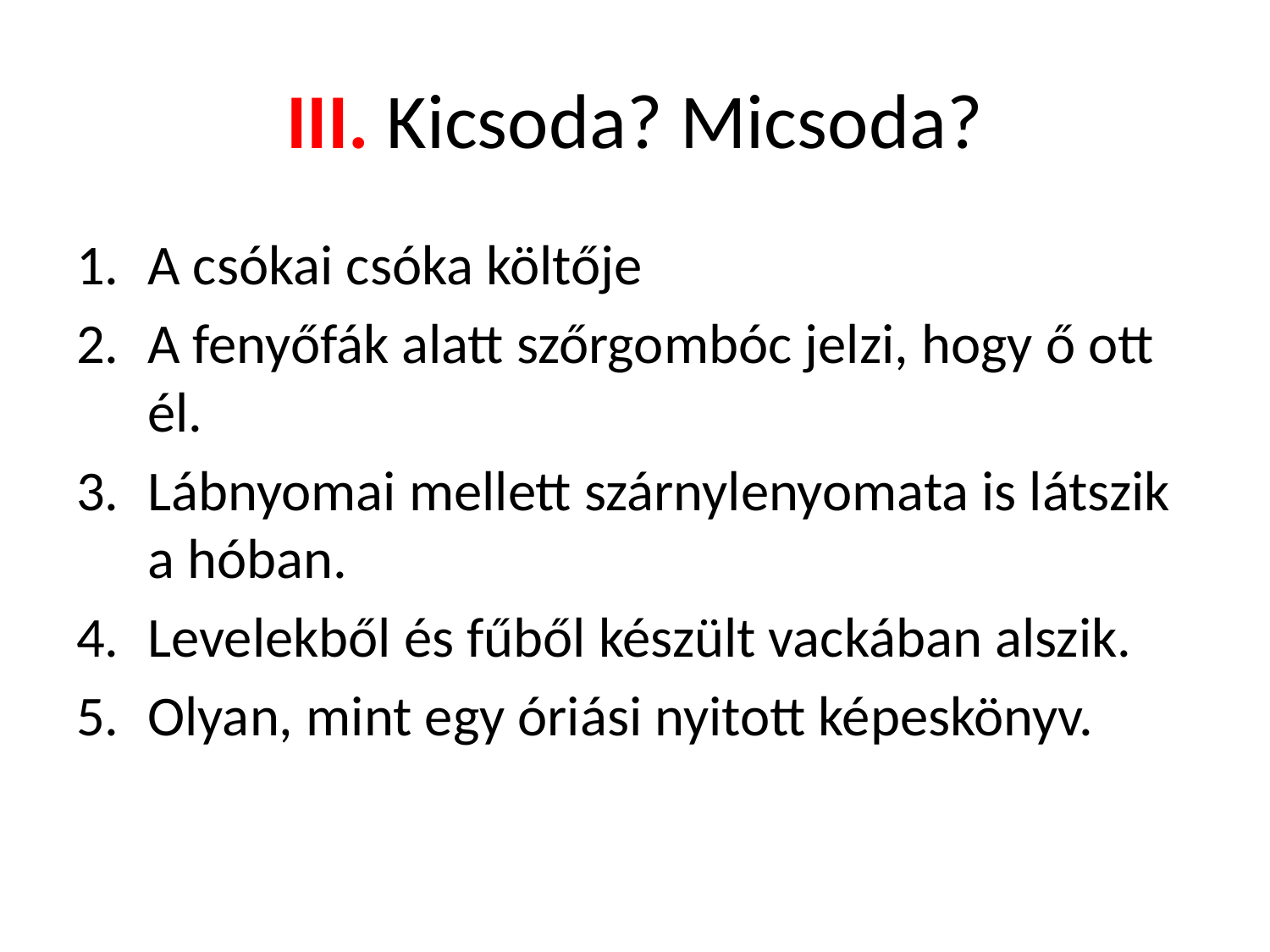

# III. Kicsoda? Micsoda?
A csókai csóka költője
A fenyőfák alatt szőrgombóc jelzi, hogy ő ott él.
Lábnyomai mellett szárnylenyomata is látszik a hóban.
Levelekből és fűből készült vackában alszik.
Olyan, mint egy óriási nyitott képeskönyv.